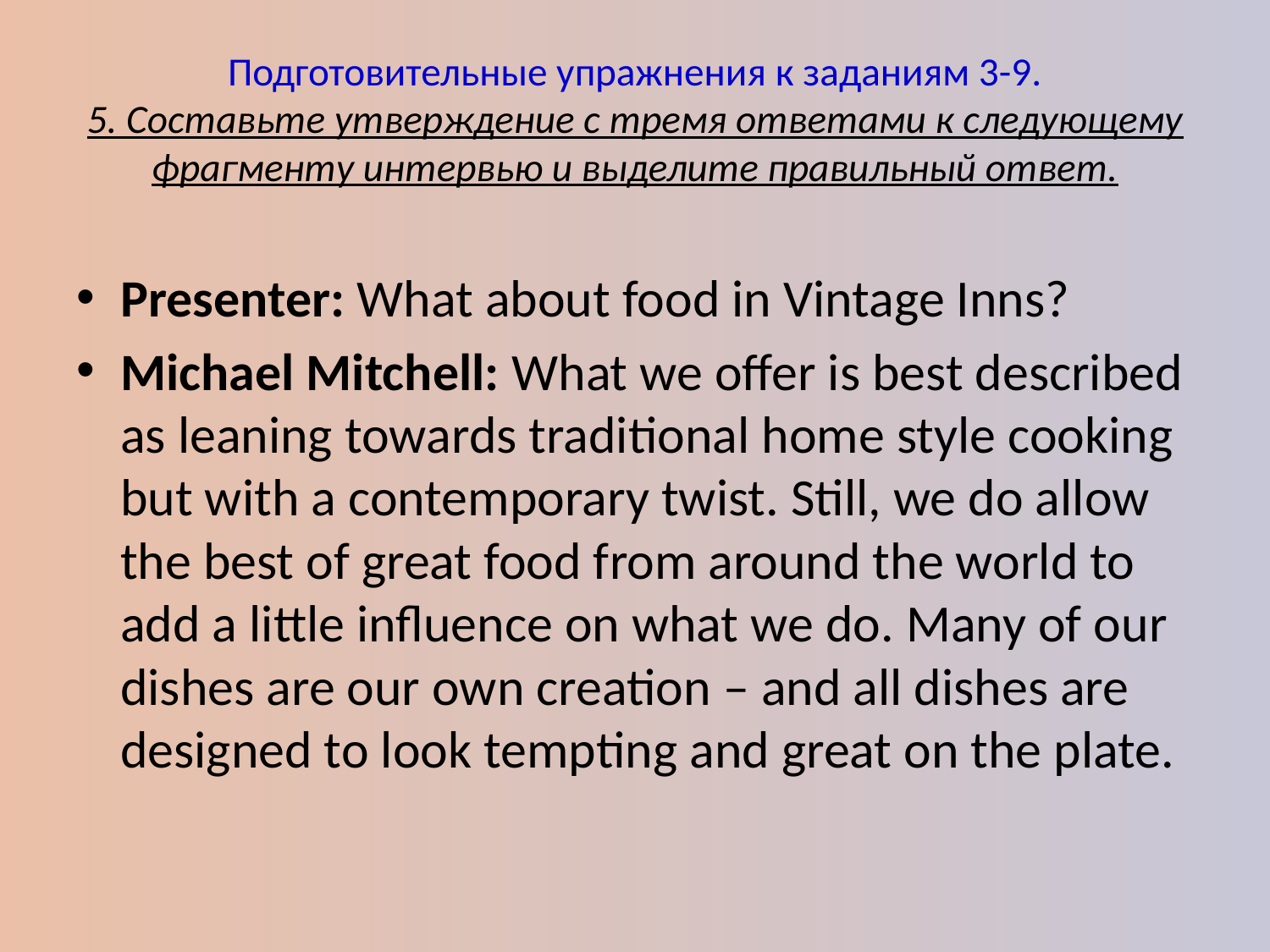

# Подготовительные упражнения к заданиям 3-9. 5. Составьте утверждение с тремя ответами к следующему фрагменту интервью и выделите правильный ответ.
Presenter: What about food in Vintage Inns?
Michael Mitchell: What we offer is best described as leaning towards traditional home style cooking but with a contemporary twist. Still, we do allow the best of great food from around the world to add a little influence on what we do. Many of our dishes are our own creation – and all dishes are designed to look tempting and great on the plate.